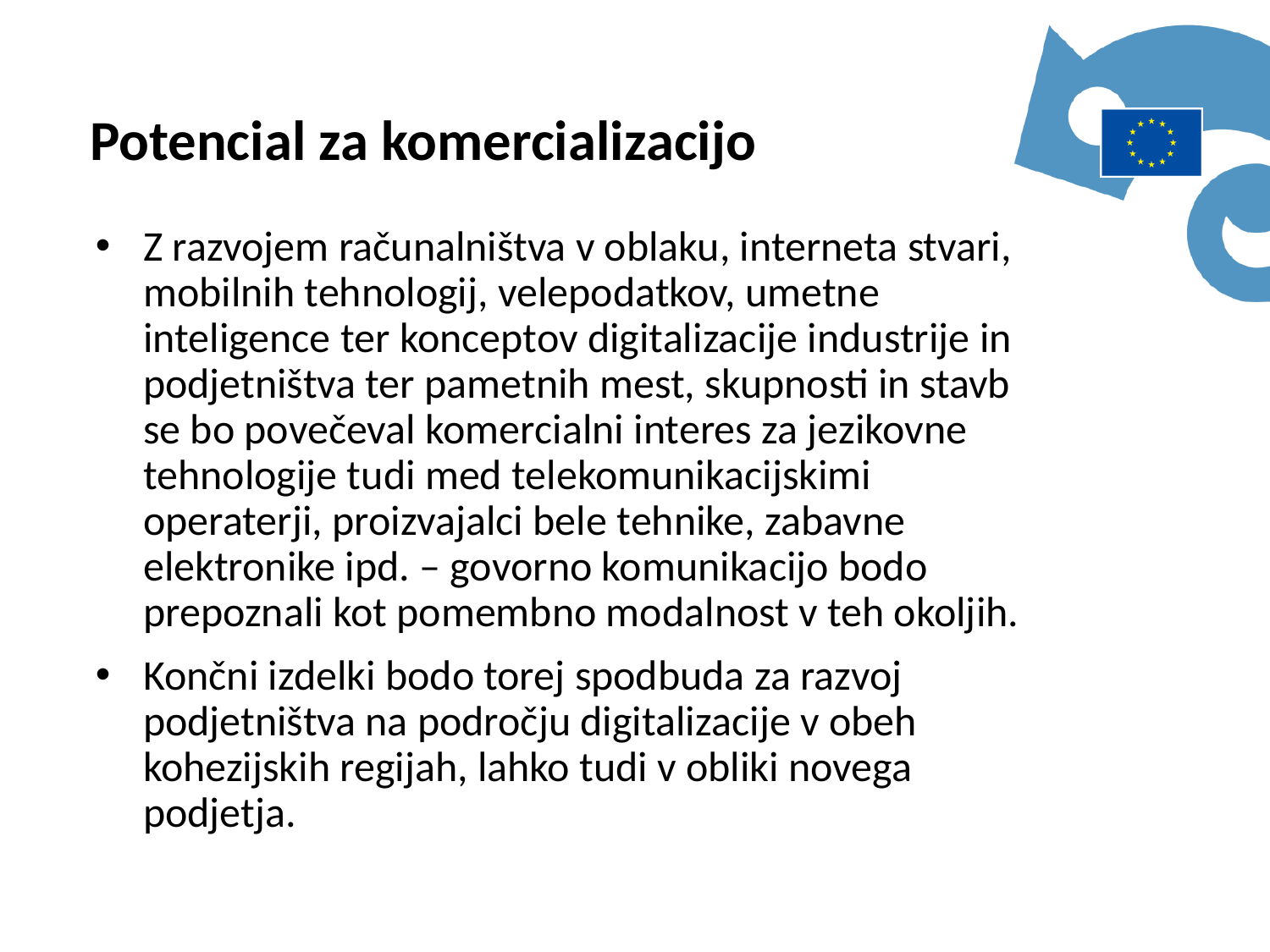

Potencial za komercializacijo
Z razvojem računalništva v oblaku, interneta stvari, mobilnih tehnologij, velepodatkov, umetne inteligence ter konceptov digitalizacije industrije in podjetništva ter pametnih mest, skupnosti in stavb se bo povečeval komercialni interes za jezikovne tehnologije tudi med telekomunikacijskimi operaterji, proizvajalci bele tehnike, zabavne elektronike ipd. – govorno komunikacijo bodo prepoznali kot pomembno modalnost v teh okoljih.
Končni izdelki bodo torej spodbuda za razvoj podjetništva na področju digitalizacije v obeh kohezijskih regijah, lahko tudi v obliki novega podjetja.